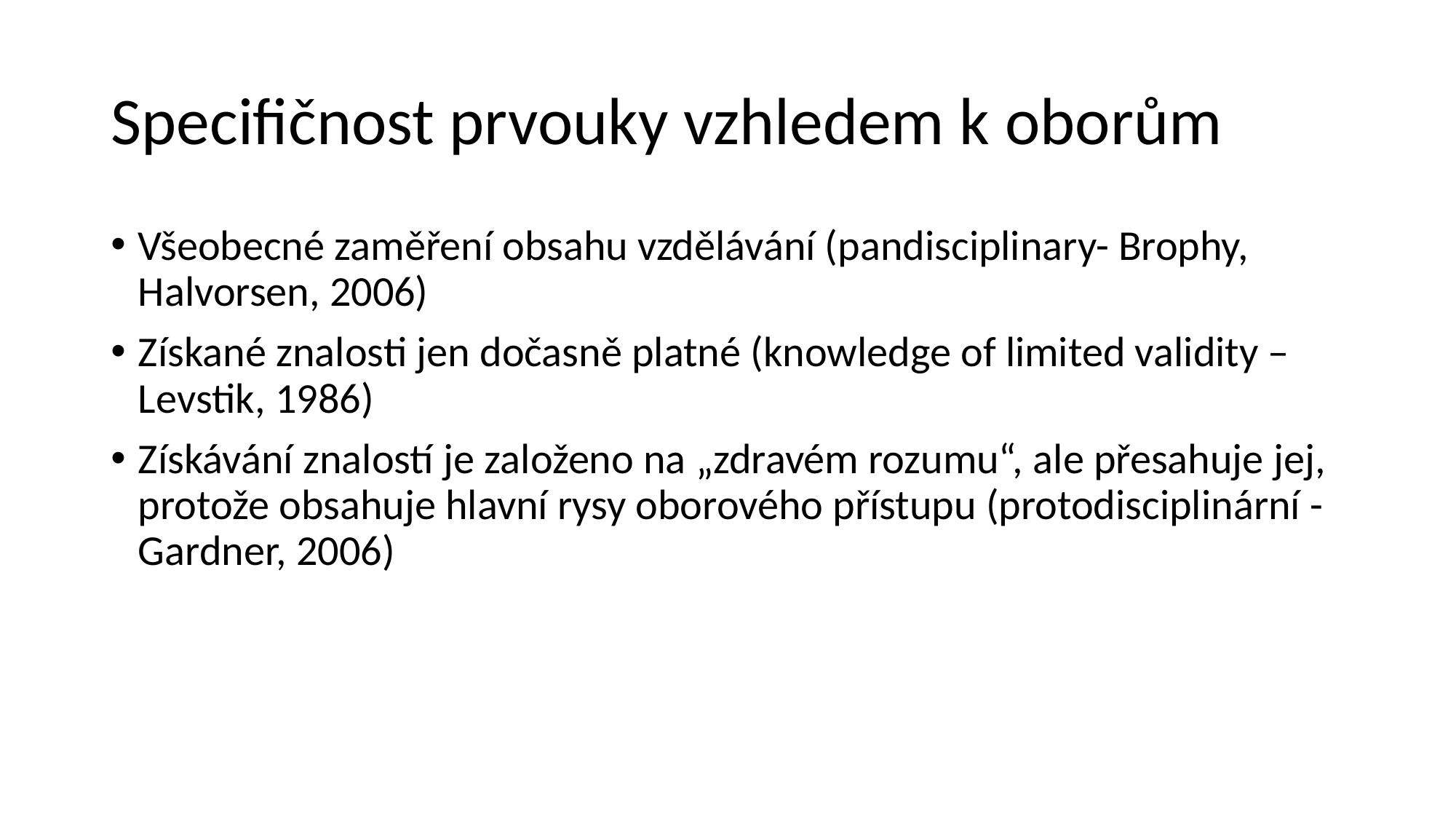

# Specifičnost prvouky vzhledem k oborům
Všeobecné zaměření obsahu vzdělávání (pandisciplinary- Brophy, Halvorsen, 2006)
Získané znalosti jen dočasně platné (knowledge of limited validity – Levstik, 1986)
Získávání znalostí je založeno na „zdravém rozumu“, ale přesahuje jej, protože obsahuje hlavní rysy oborového přístupu (protodisciplinární -Gardner, 2006)